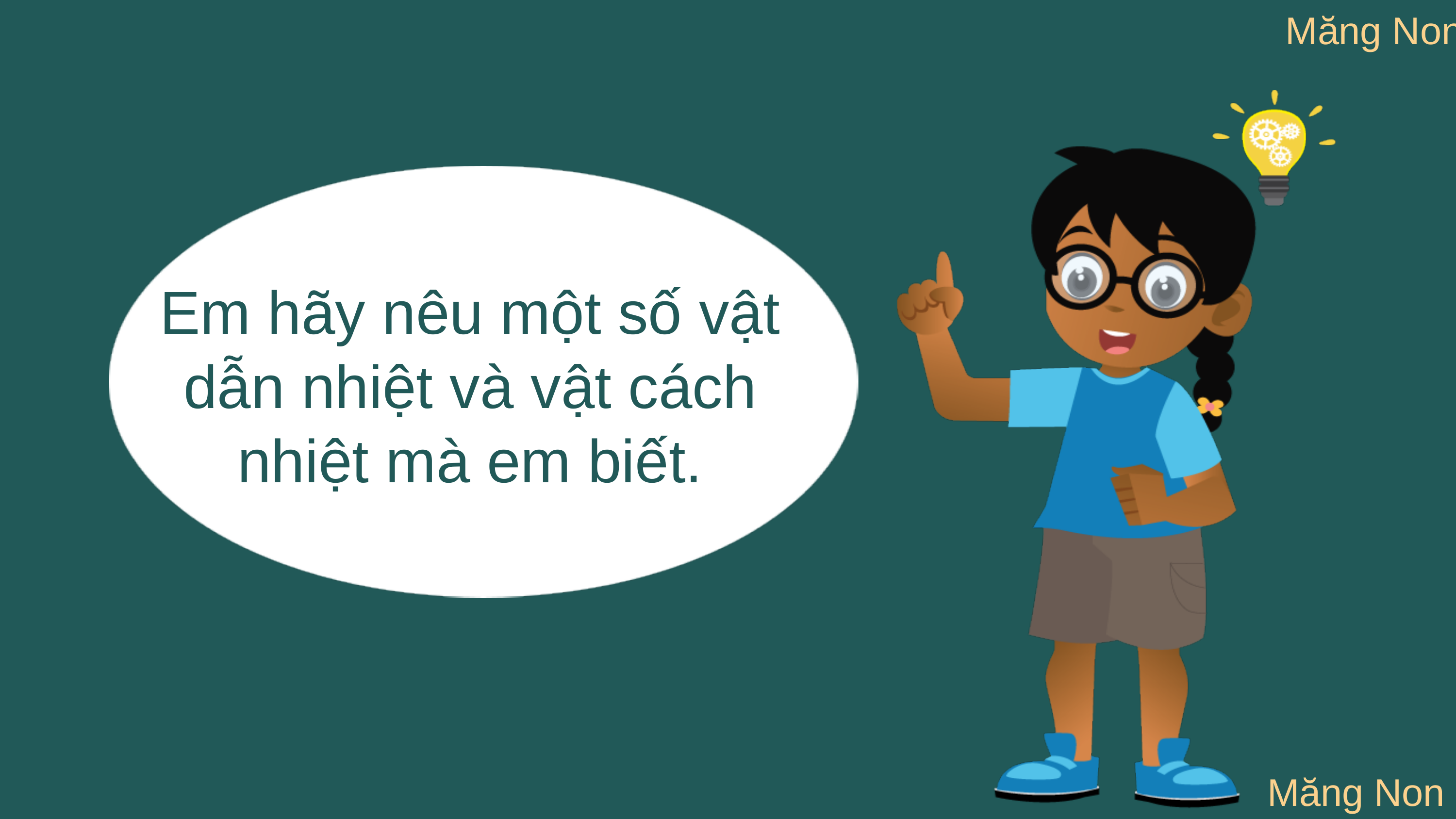

Em hãy nêu một số vật dẫn nhiệt và vật cách nhiệt mà em biết.